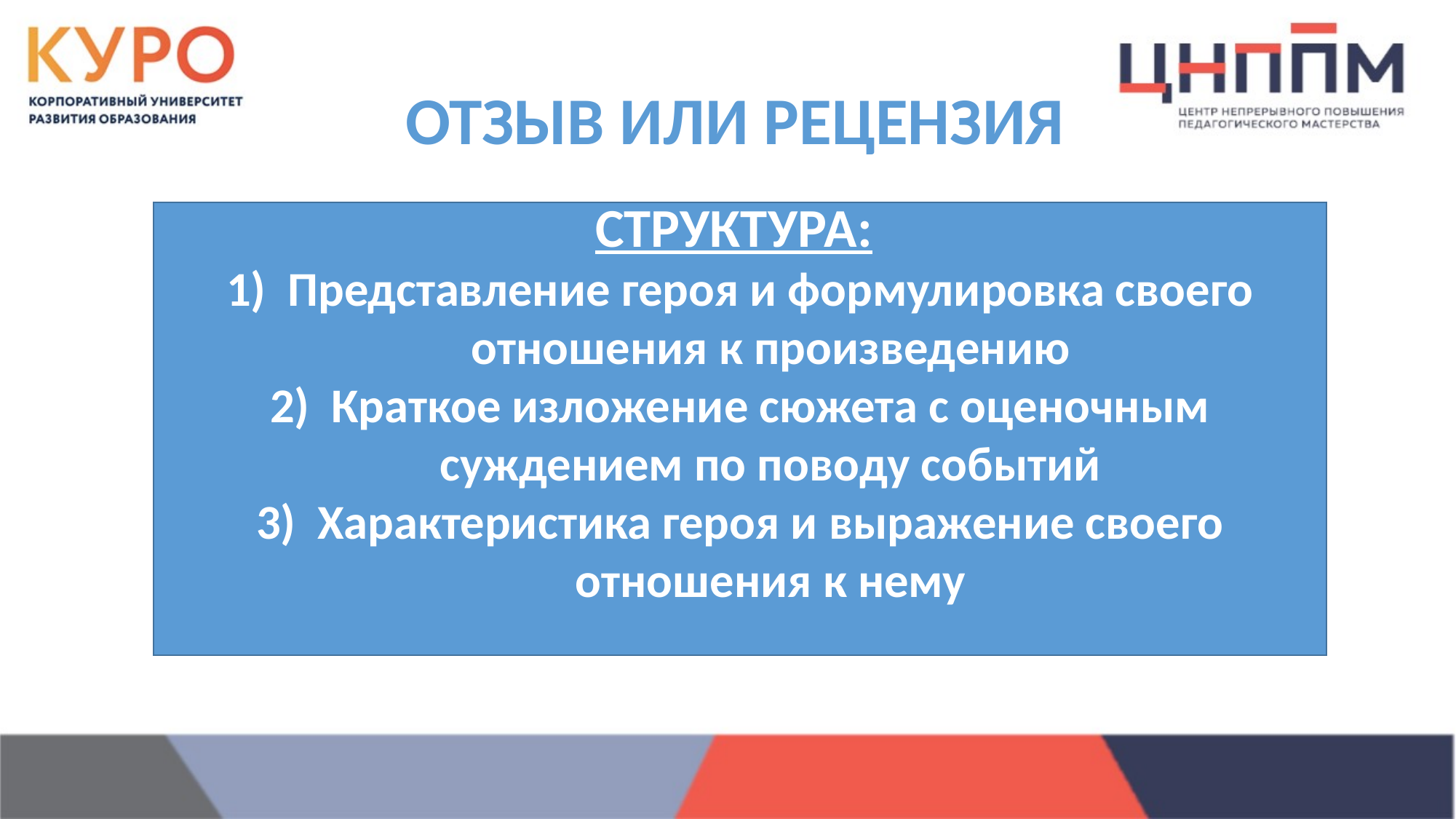

# ОТЗЫВ ИЛИ РЕЦЕНЗИЯ
СТРУКТУРА:
Представление героя и формулировка своего отношения к произведению
Краткое изложение сюжета с оценочным суждением по поводу событий
Характеристика героя и выражение своего отношения к нему